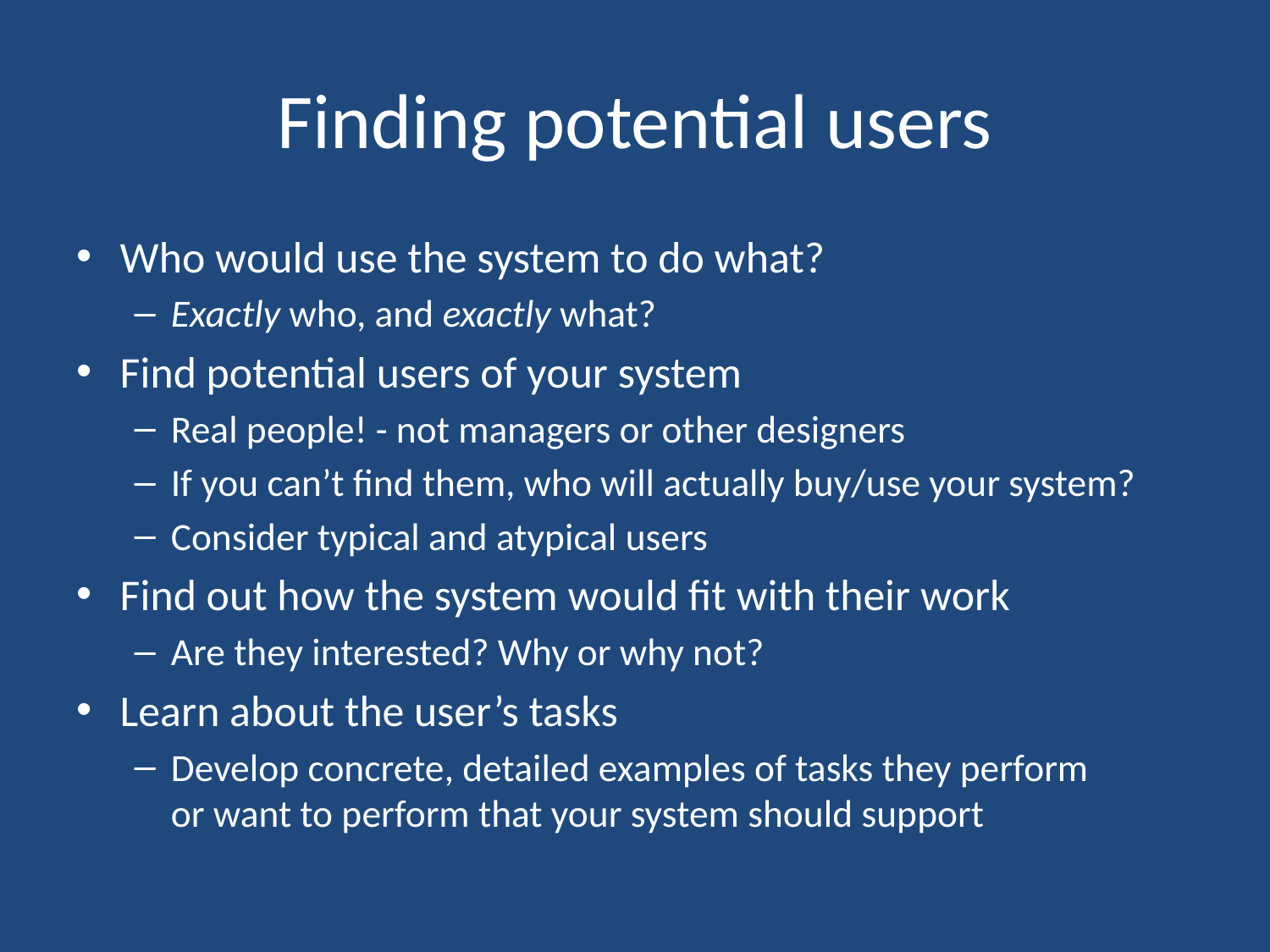

# Finding potential users
Who would use the system to do what?
Exactly who, and exactly what?
Find potential users of your system
Real people! - not managers or other designers
If you can’t find them, who will actually buy/use your system?
Consider typical and atypical users
Find out how the system would fit with their work
Are they interested? Why or why not?
Learn about the user’s tasks
Develop concrete, detailed examples of tasks they perform
or want to perform that your system should support